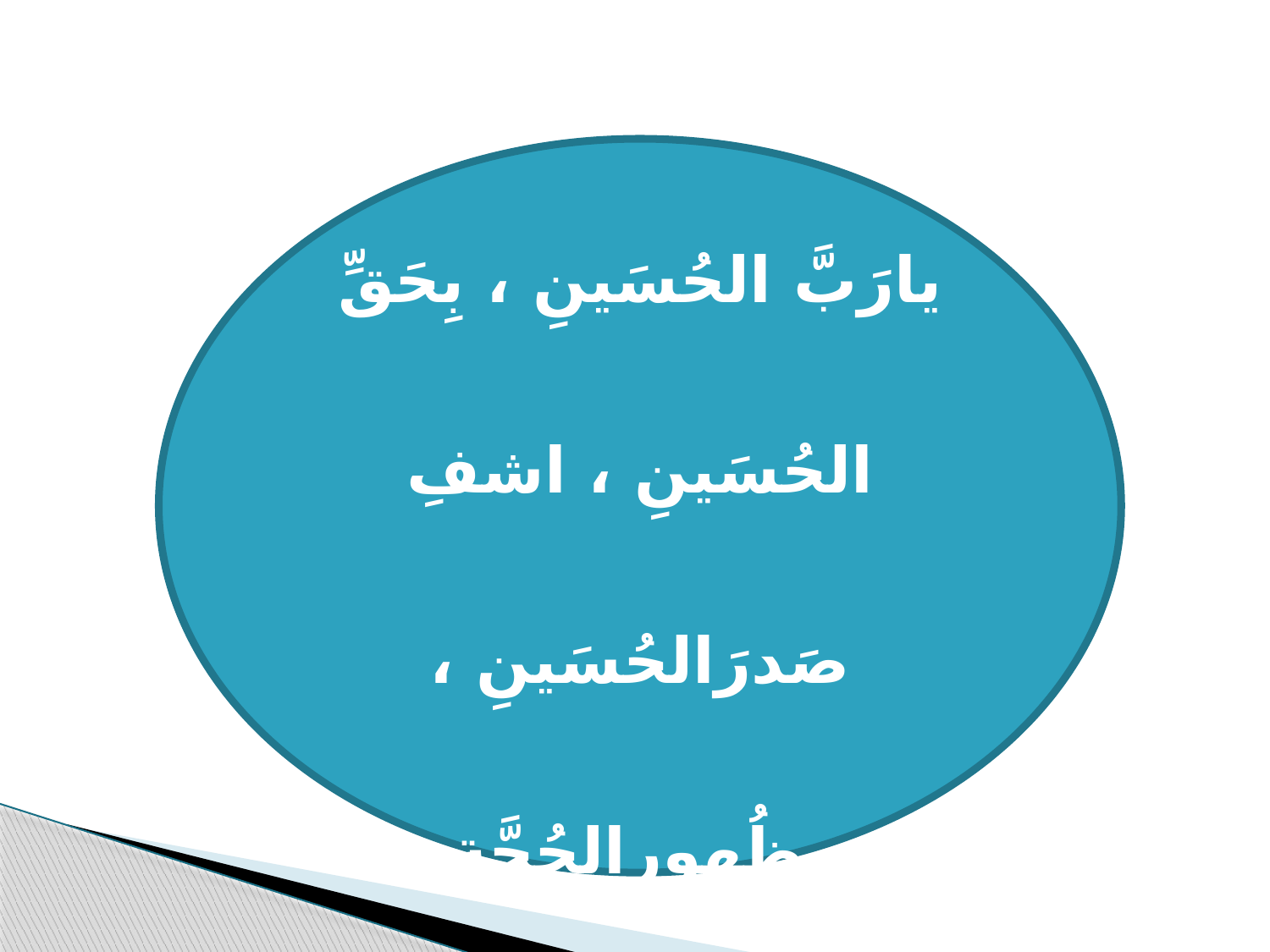

یارَبَّ الحُسَینِ ، بِحَقِّ الحُسَینِ ، اشفِ صَدرَالحُسَینِ ، بظُهورِالحُجَّة